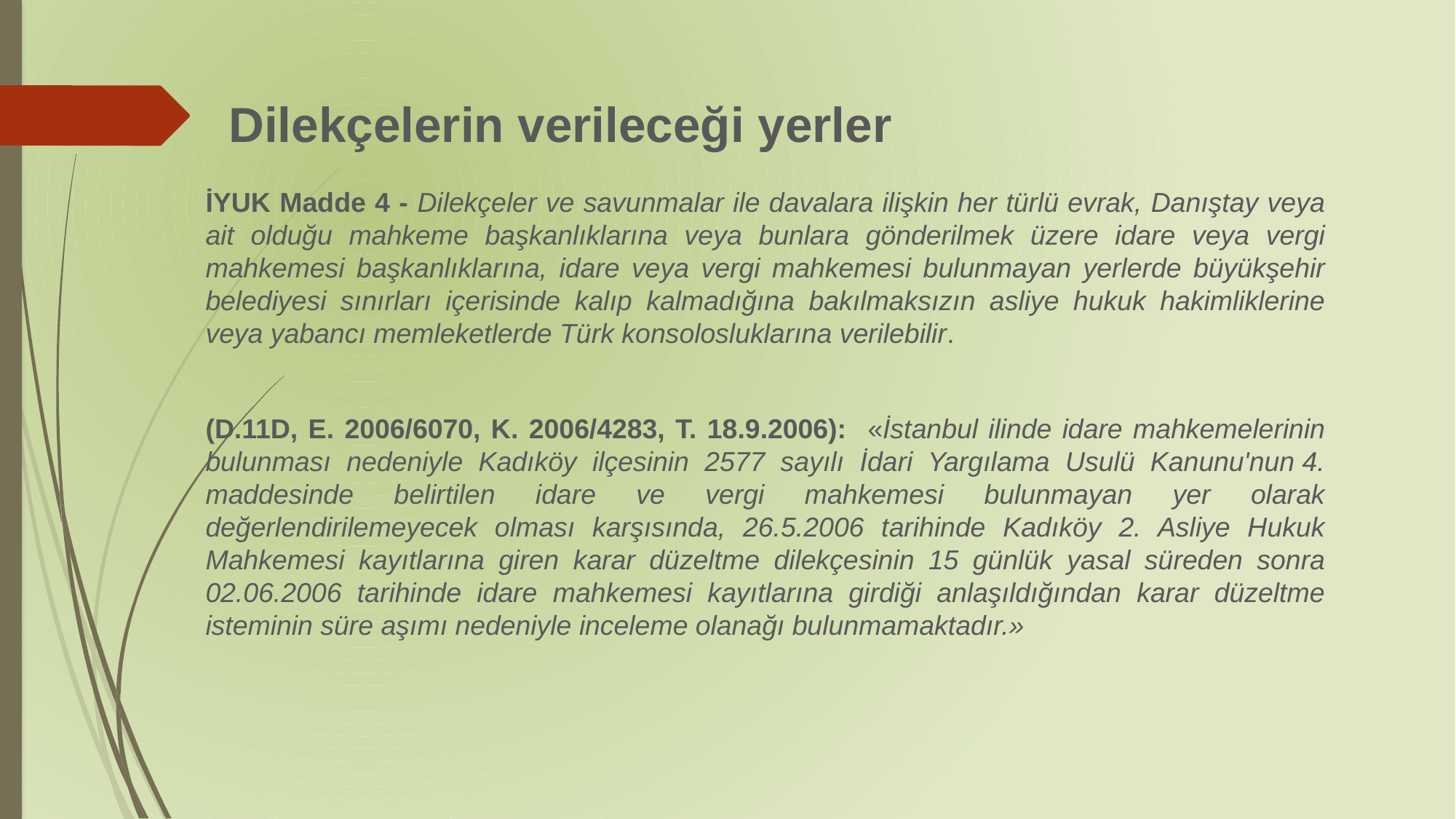

# Dilekçelerin verileceği yerler
İYUK Madde 4 - Dilekçeler ve savunmalar ile davalara ilişkin her türlü evrak, Danıştay veya ait olduğu mahkeme başkanlıklarına veya bunlara gönderilmek üzere idare veya vergi mahkemesi başkanlıklarına, idare veya vergi mahkemesi bulunmayan yerlerde büyükşehir belediyesi sınırları içerisinde kalıp kalmadığına bakılmaksızın asliye hukuk hakimliklerine veya yabancı memleketlerde Türk konsolosluklarına verilebilir.

(D.11D, E. 2006/6070, K. 2006/4283, T. 18.9.2006):  «İstanbul ilinde idare mahkemelerinin bulunması nedeniyle Kadıköy ilçesinin 2577 sayılı İdari Yargılama Usulü Kanunu'nun 4. maddesinde belirtilen idare ve vergi mahkemesi bulunmayan yer olarak değerlendirilemeyecek olması karşısında, 26.5.2006 tarihinde Kadıköy 2. Asliye Hukuk Mahkemesi kayıtlarına giren karar düzeltme dilekçesinin 15 günlük yasal süreden sonra 02.06.2006 tarihinde idare mahkemesi kayıtlarına girdiği anlaşıldığından karar düzeltme isteminin süre aşımı nedeniyle inceleme olanağı bulunmamaktadır.»